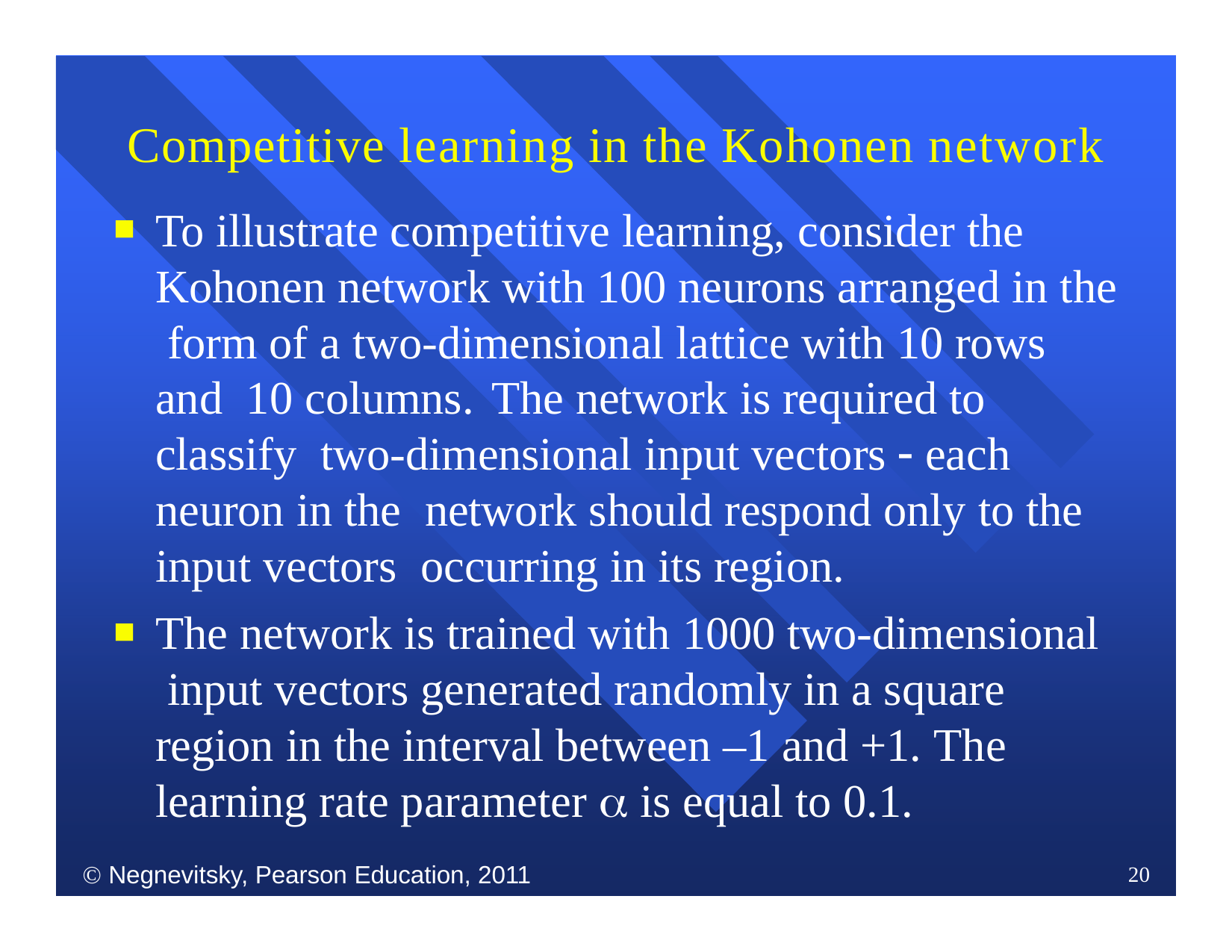

# Competitive learning in the Kohonen network
To illustrate competitive learning, consider the  Kohonen network with 100 neurons arranged in the  form of a two-dimensional lattice with 10 rows and  10 columns.	The network is required to classify  two-dimensional input vectors − each neuron in the  network should respond only to the input vectors  occurring in its region.
The network is trained with 1000 two-dimensional  input vectors generated randomly in a square  region in the interval between –1 and +1. The  learning rate parameter α is equal to 0.1.
© Negnevitsky, Pearson Education, 2011
20